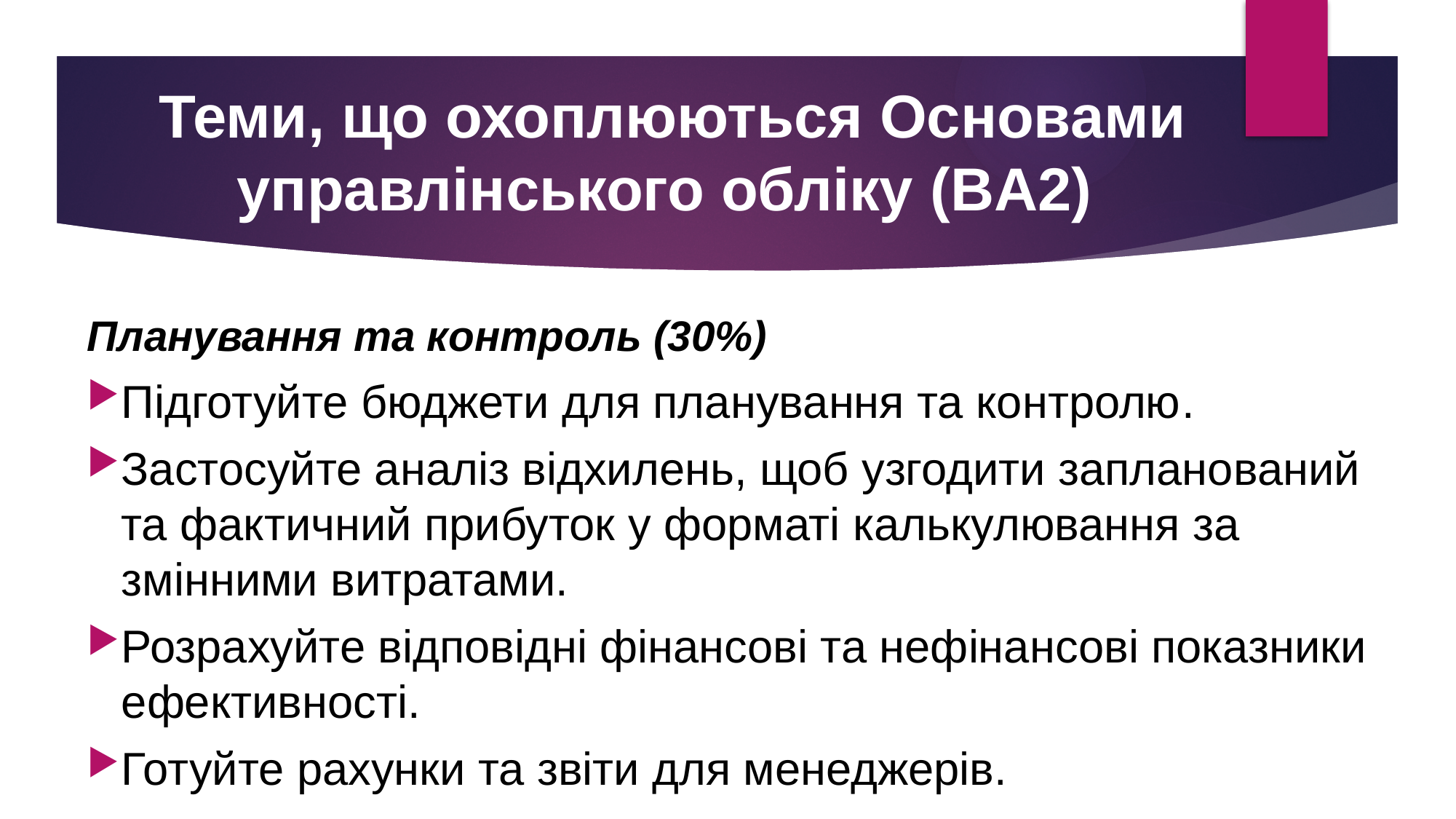

# Теми, що охоплюються Основами управлінського обліку (BA2)
Планування та контроль (30%)
Підготуйте бюджети для планування та контролю.
Застосуйте аналіз відхилень, щоб узгодити запланований та фактичний прибуток у форматі калькулювання за змінними витратами.
Розрахуйте відповідні фінансові та нефінансові показники ефективності.
Готуйте рахунки та звіти для менеджерів.